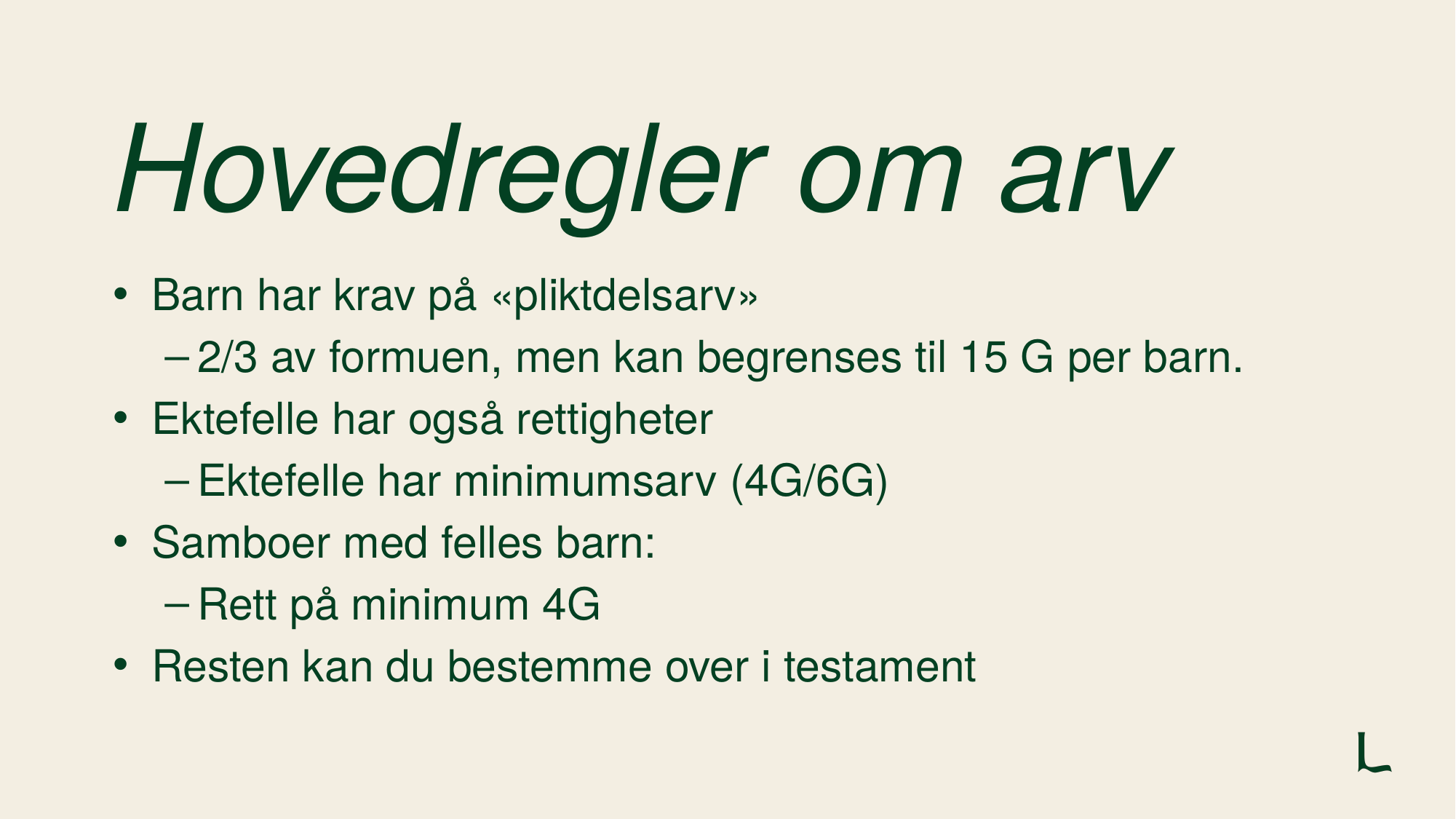

# Hovedregler om arv
Barn har krav på «pliktdelsarv»
2/3 av formuen, men kan begrenses til 15 G per barn.
Ektefelle har også rettigheter
Ektefelle har minimumsarv (4G/6G)
Samboer med felles barn:
Rett på minimum 4G
Resten kan du bestemme over i testament